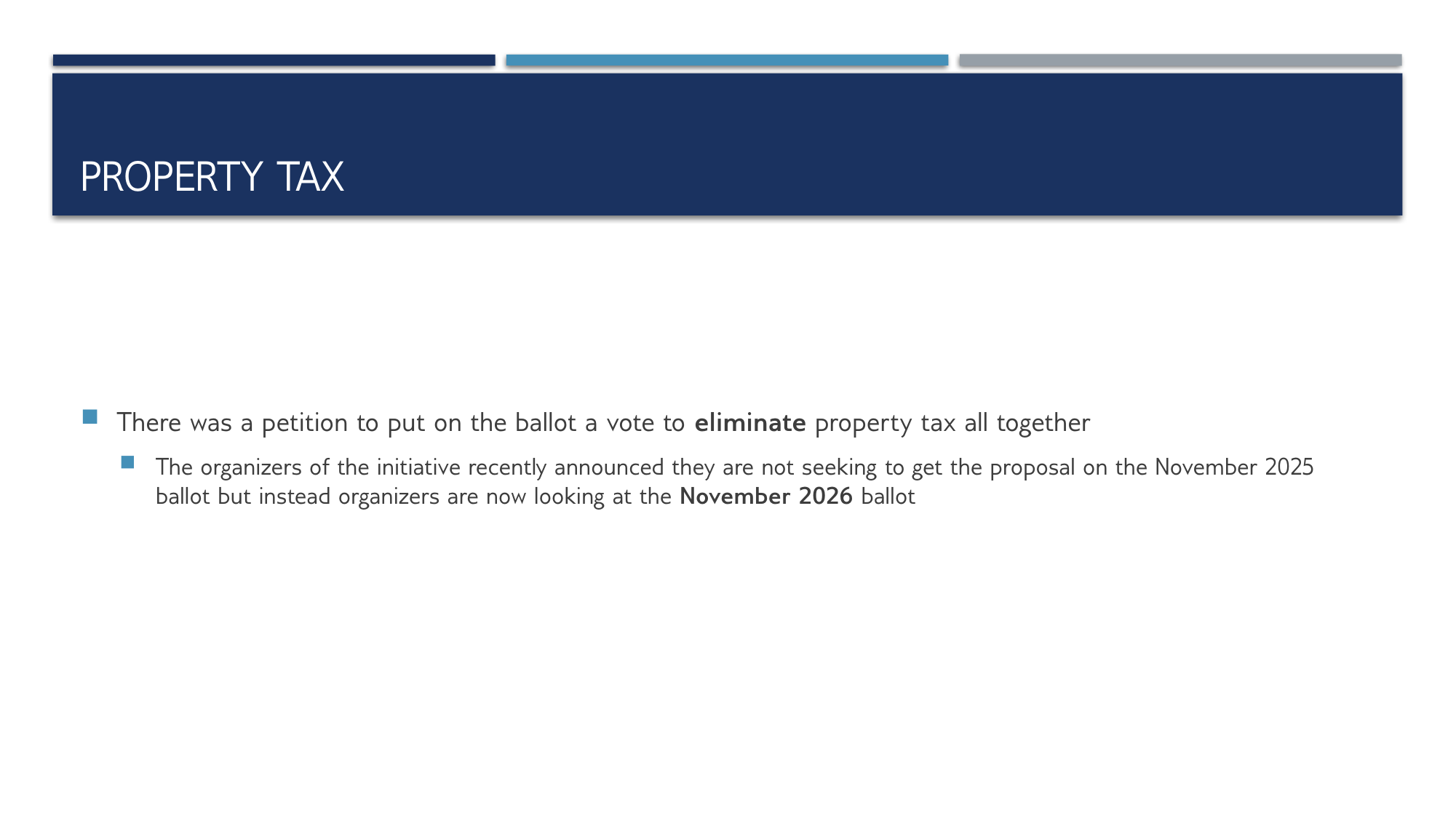

# Property Tax
There was a petition to put on the ballot a vote to eliminate property tax all together
The organizers of the initiative recently announced they are not seeking to get the proposal on the November 2025 ballot but instead organizers are now looking at the November 2026 ballot